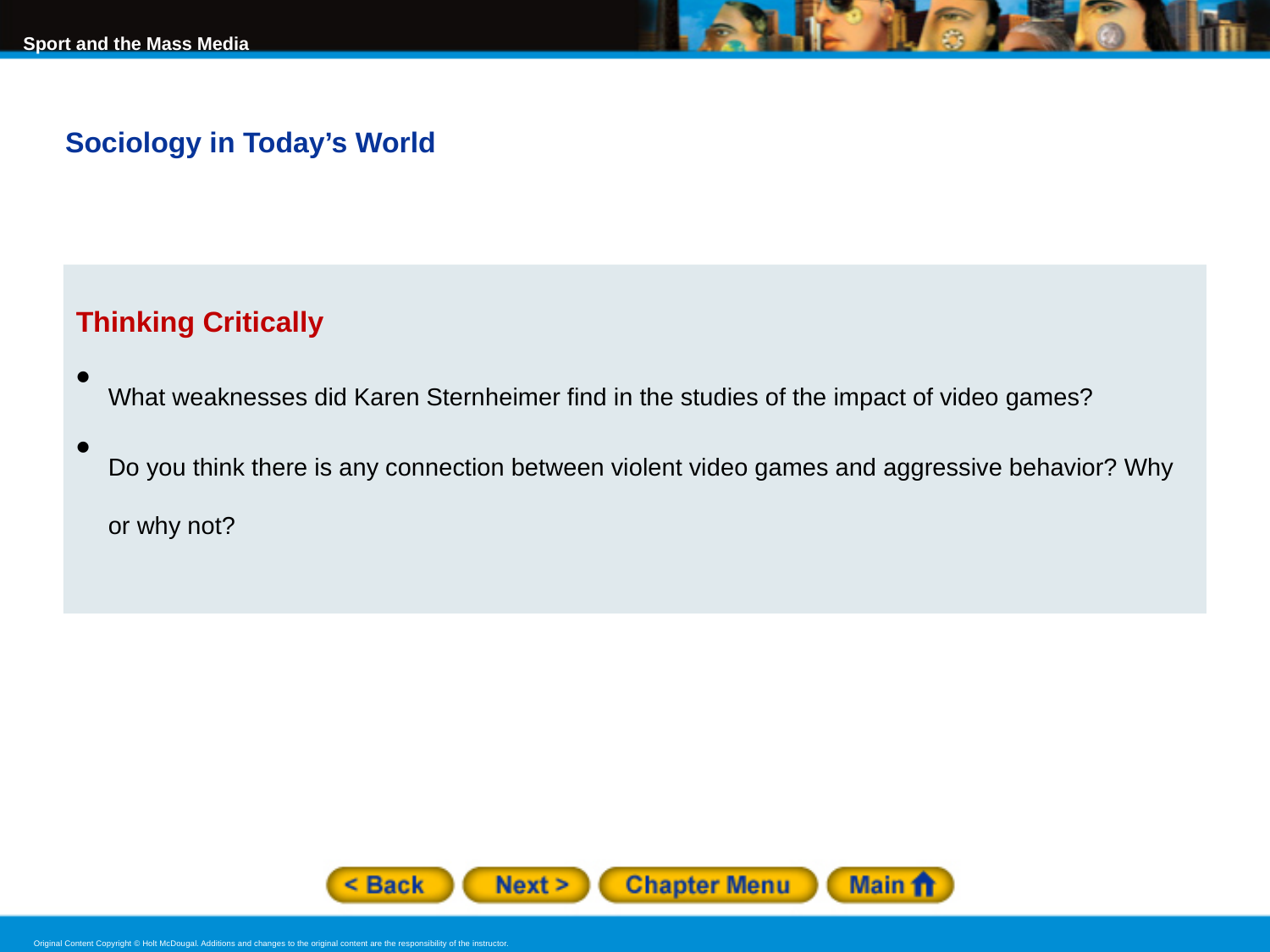

Sociology in Today’s World
Thinking Critically
What weaknesses did Karen Sternheimer find in the studies of the impact of video games?
Do you think there is any connection between violent video games and aggressive behavior? Why or why not?